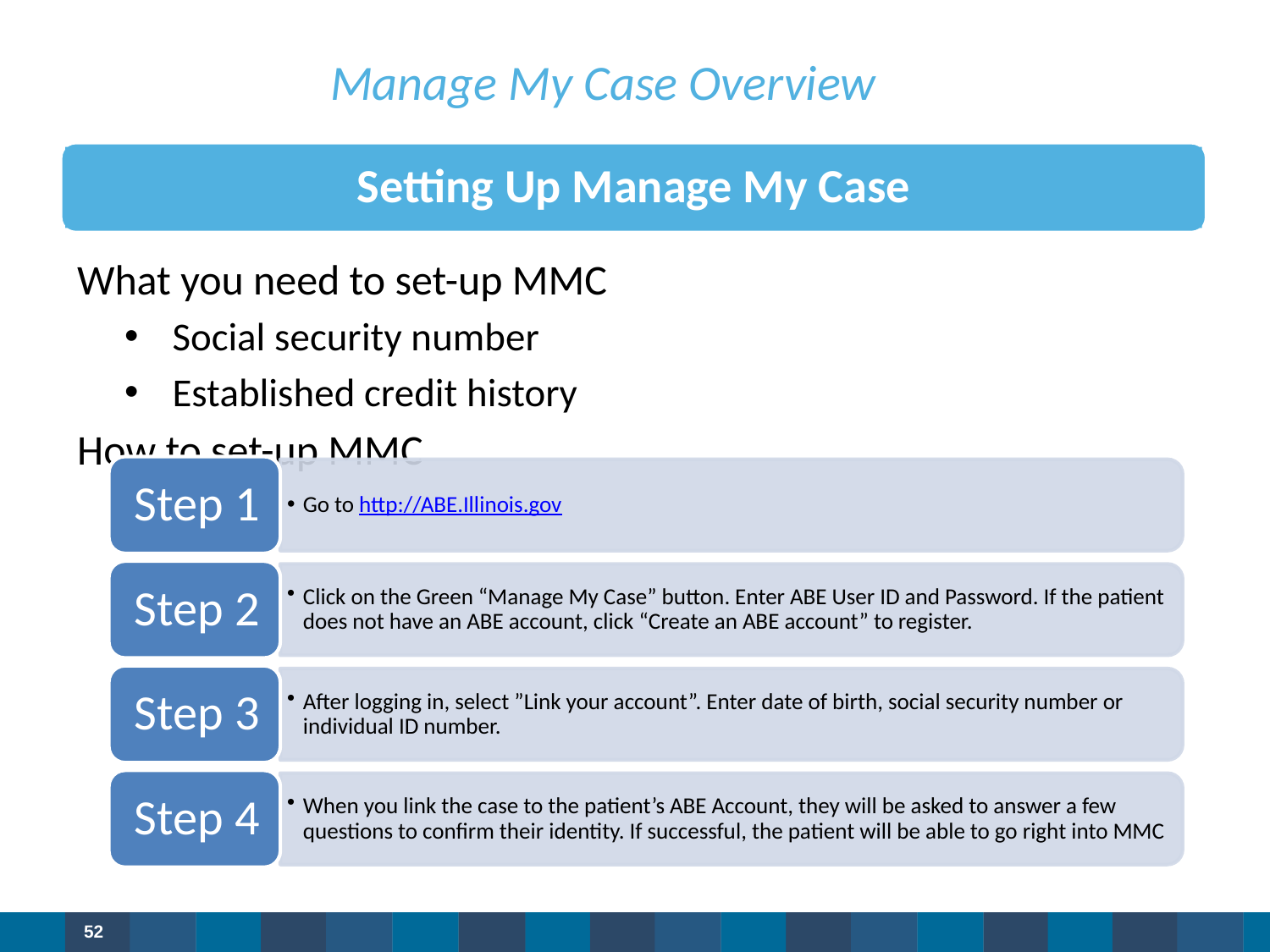

# Manage My Case Overview

Setting Up Manage My Case
What you need to set-up MMC
Social security number
Established credit history
How to set-up MMC

Go to http://ABE.Illinois.gov
Step 1
Click on the Green “Manage My Case” button. Enter ABE User ID and Password. If the patient does not have an ABE account, click “Create an ABE account” to register.
Step 2
After logging in, select ”Link your account”. Enter date of birth, social security number or individual ID number.
Step 3
When you link the case to the patient’s ABE Account, they will be asked to answer a few questions to confirm their identity. If successful, the patient will be able to go right into MMC
Step 4
52